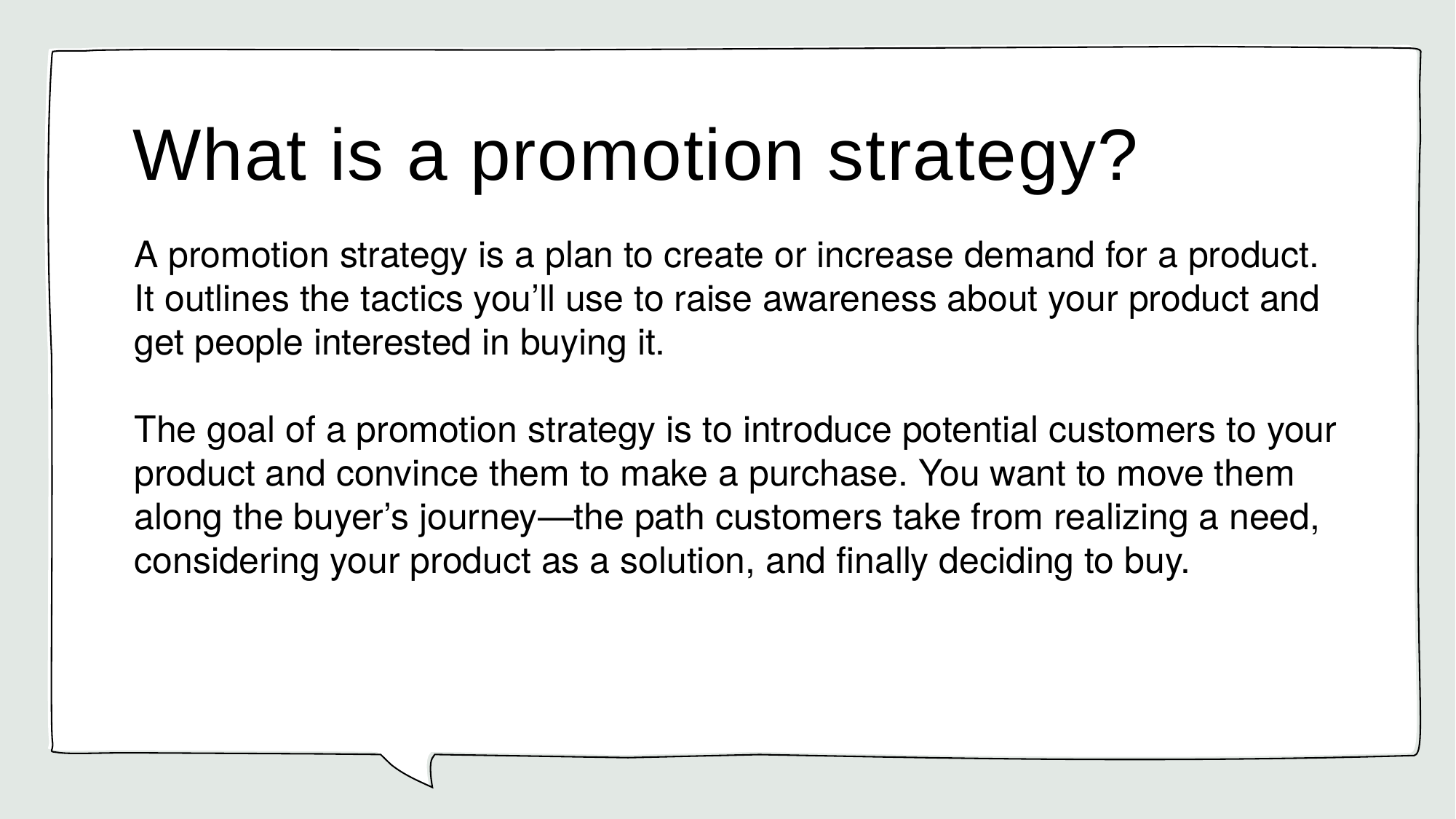

# What is a promotion strategy?
A promotion strategy is a plan to create or increase demand for a product. It outlines the tactics you’ll use to raise awareness about your product and get people interested in buying it.

The goal of a promotion strategy is to introduce potential customers to your product and convince them to make a purchase. You want to move them along the buyer’s journey—the path customers take from realizing a need, considering your product as a solution, and finally deciding to buy.